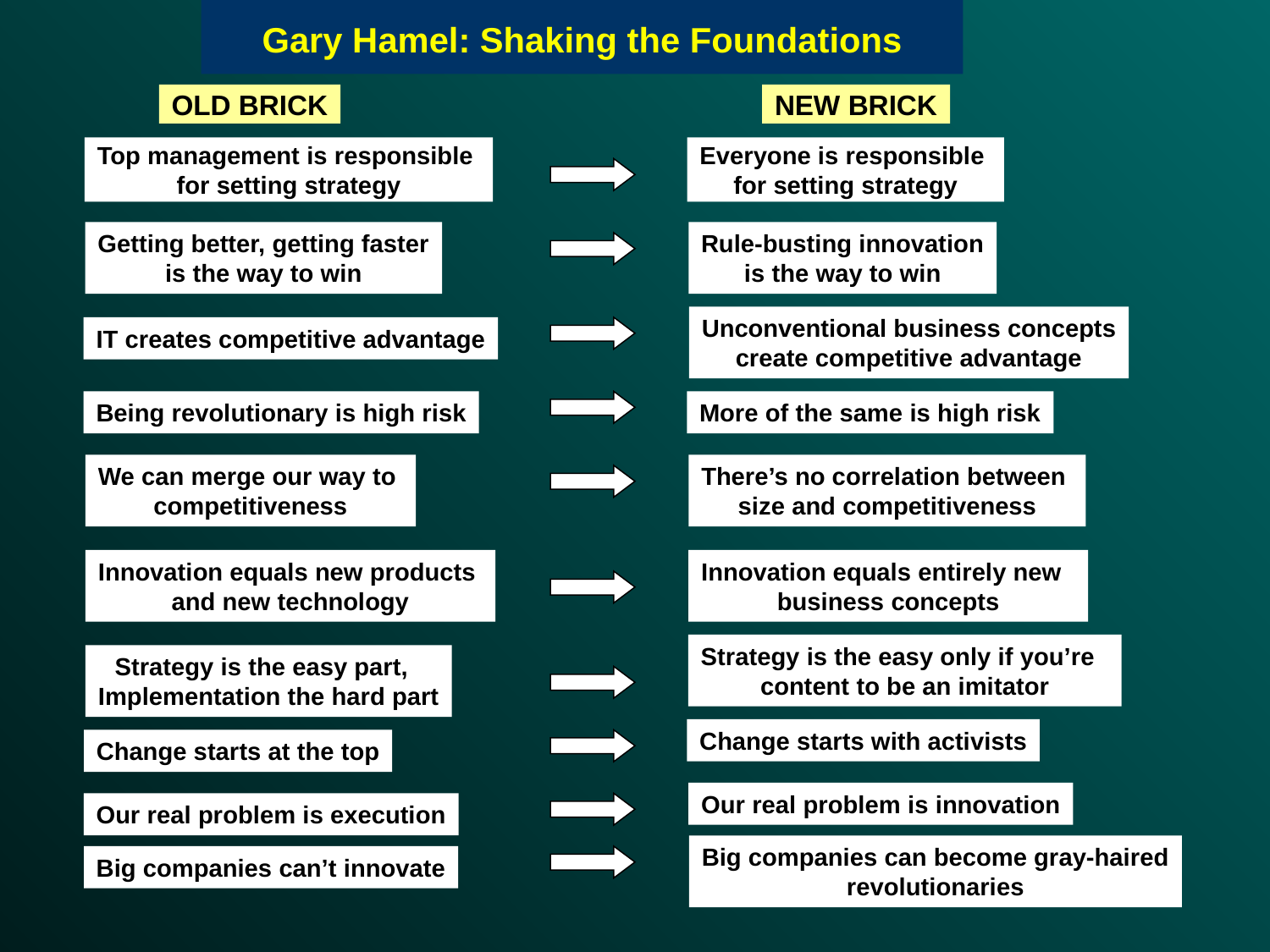

# Gary Hamel: Shaking the Foundations
OLD BRICK
NEW BRICK
Top management is responsible
for setting strategy
Everyone is responsible
for setting strategy

Getting better, getting faster
is the way to win
Rule-busting innovation
is the way to win

Unconventional business concepts
create competitive advantage
IT creates competitive advantage

Being revolutionary is high risk

More of the same is high risk
We can merge our way to
competitiveness
There’s no correlation between
size and competitiveness

Innovation equals new products
and new technology
Innovation equals entirely new
business concepts

Strategy is the easy only if you’re
content to be an imitator
Strategy is the easy part,
Implementation the hard part

Change starts with activists
Change starts at the top

Our real problem is innovation
Our real problem is execution

Big companies can become gray-haired
revolutionaries
Big companies can’t innovate